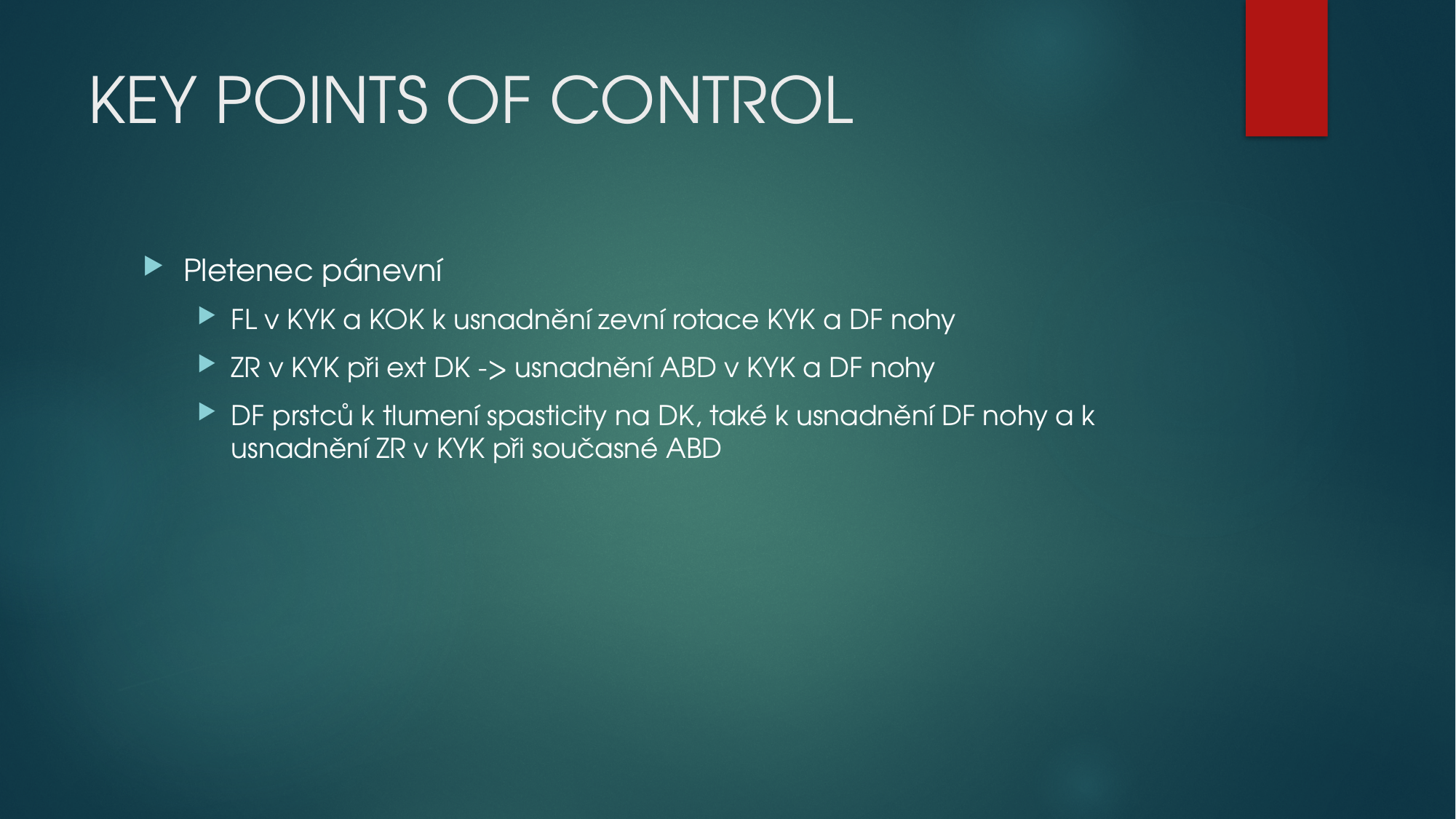

# KEY POINTS OF CONTROL
Pletenec pánevní
FL v KYK a KOK k usnadnění zevní rotace KYK a DF nohy
ZR v KYK při ext DK -> usnadnění ABD v KYK a DF nohy
DF prstců k tlumení spasticity na DK, také k usnadnění DF nohy a k usnadnění ZR v KYK při současné ABD